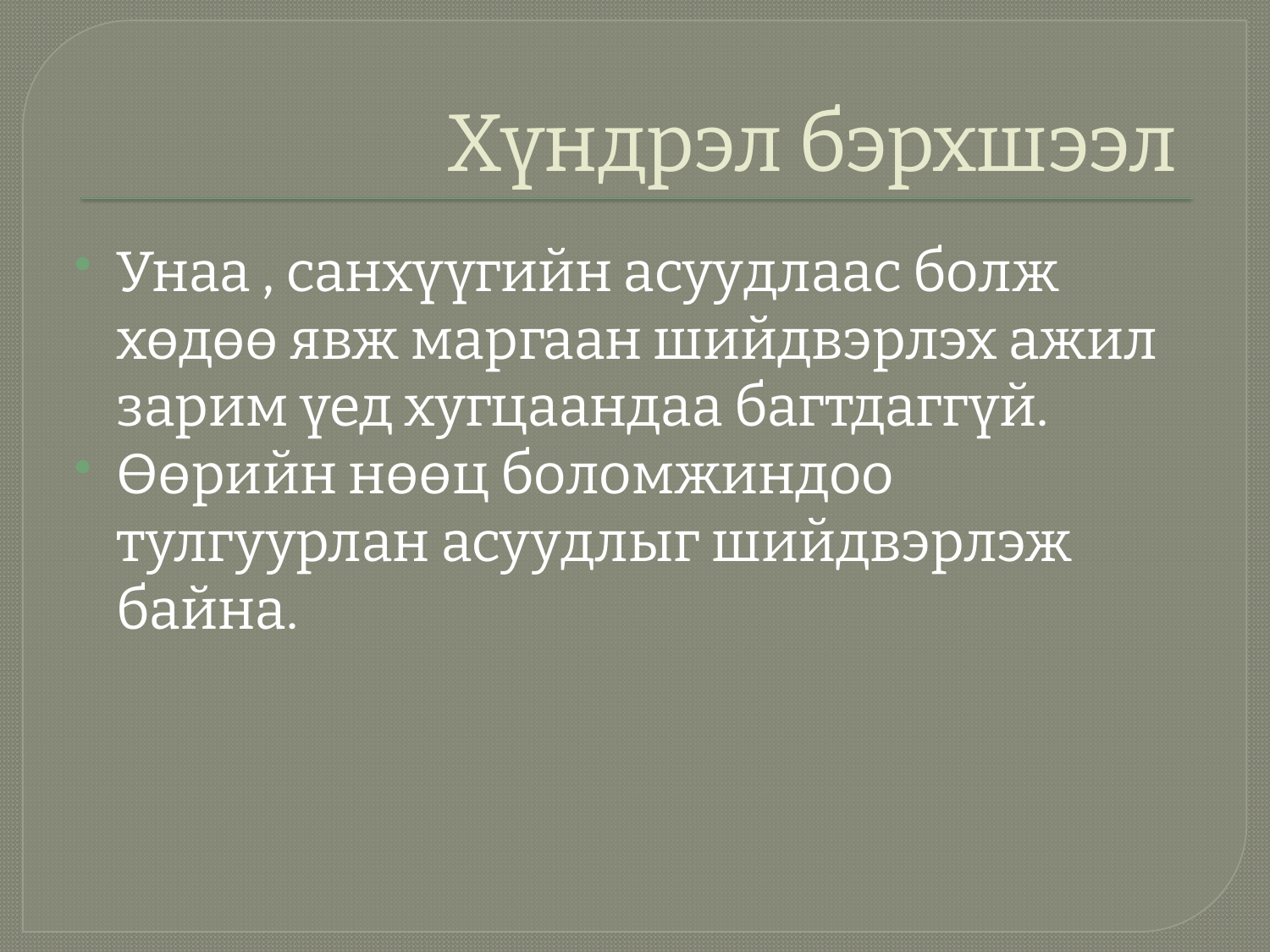

# Хүндрэл бэрхшээл
Унаа , санхүүгийн асуудлаас болж хөдөө явж маргаан шийдвэрлэх ажил зарим үед хугцаандаа багтдаггүй.
Өөрийн нөөц боломжиндоо тулгуурлан асуудлыг шийдвэрлэж байна.